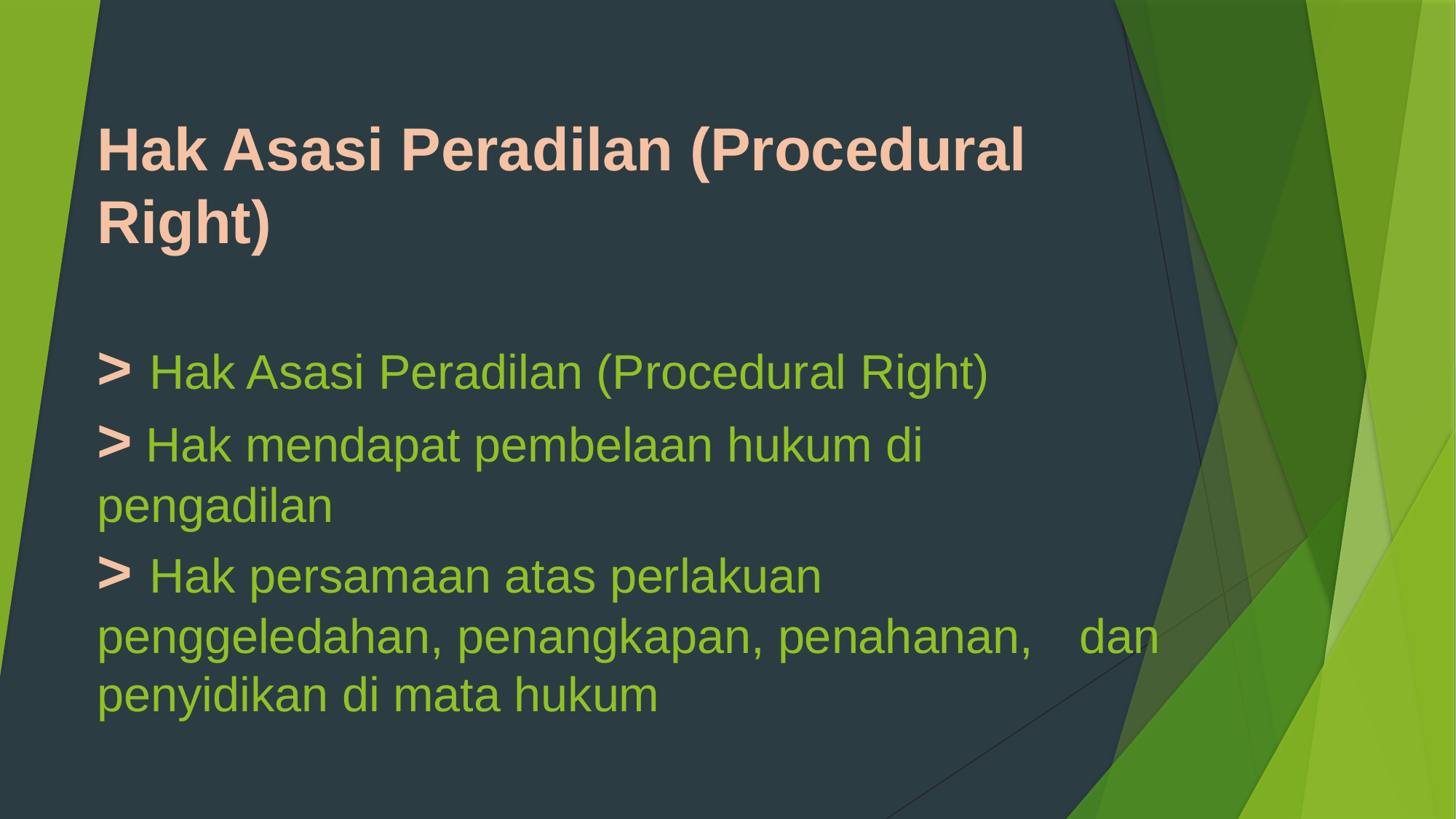

# Hak Asasi Peradilan (Procedural Right) > Hak Asasi Peradilan (Procedural Right) > Hak mendapat pembelaan hukum di 	pengadilan > Hak persamaan atas perlakuan 	penggeledahan, penangkapan, penahanan, 	dan penyidikan di mata hukum